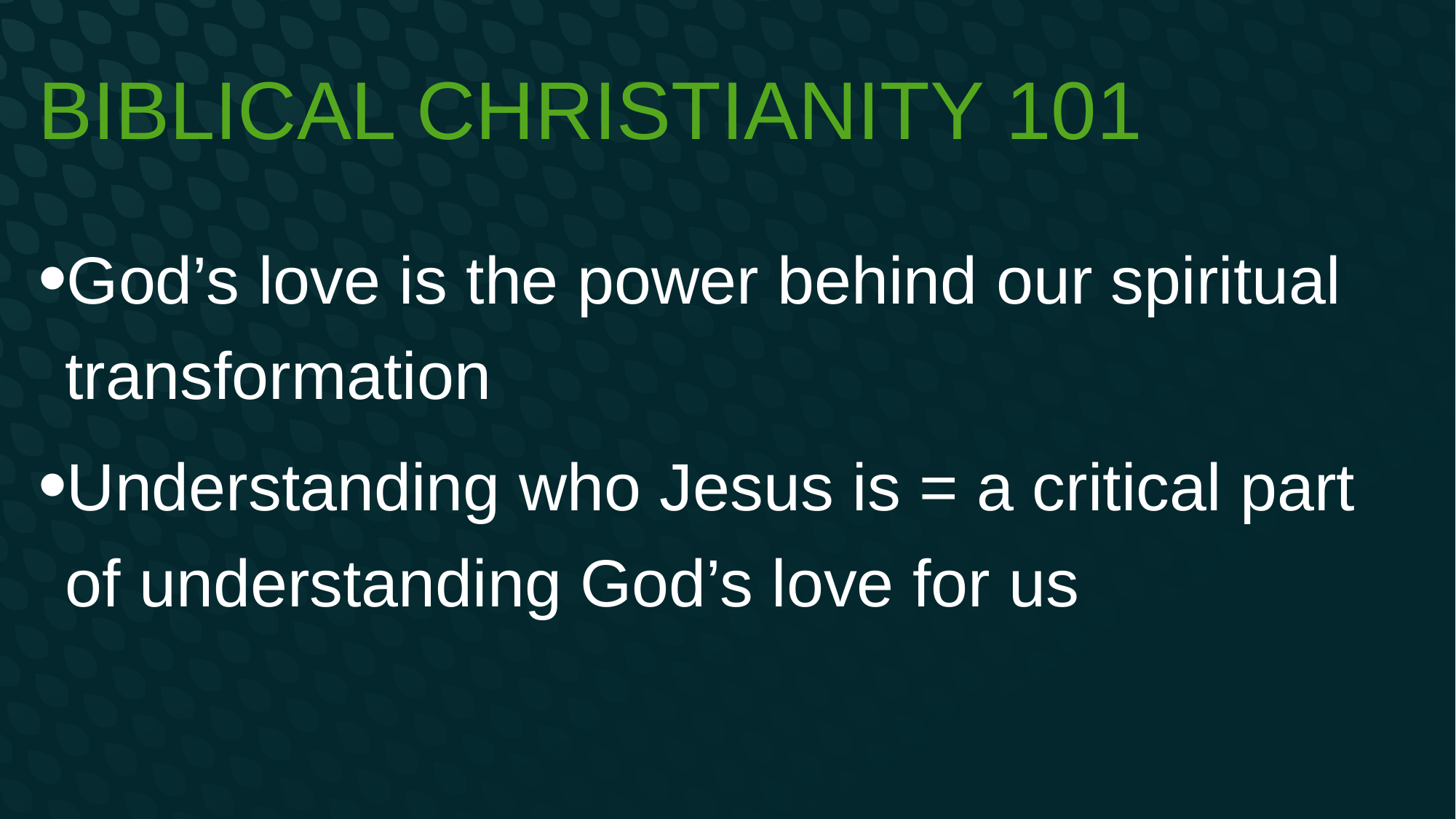

# Biblical Christianity 101
God’s love is the power behind our spiritual transformation
Understanding who Jesus is = a critical part of understanding God’s love for us